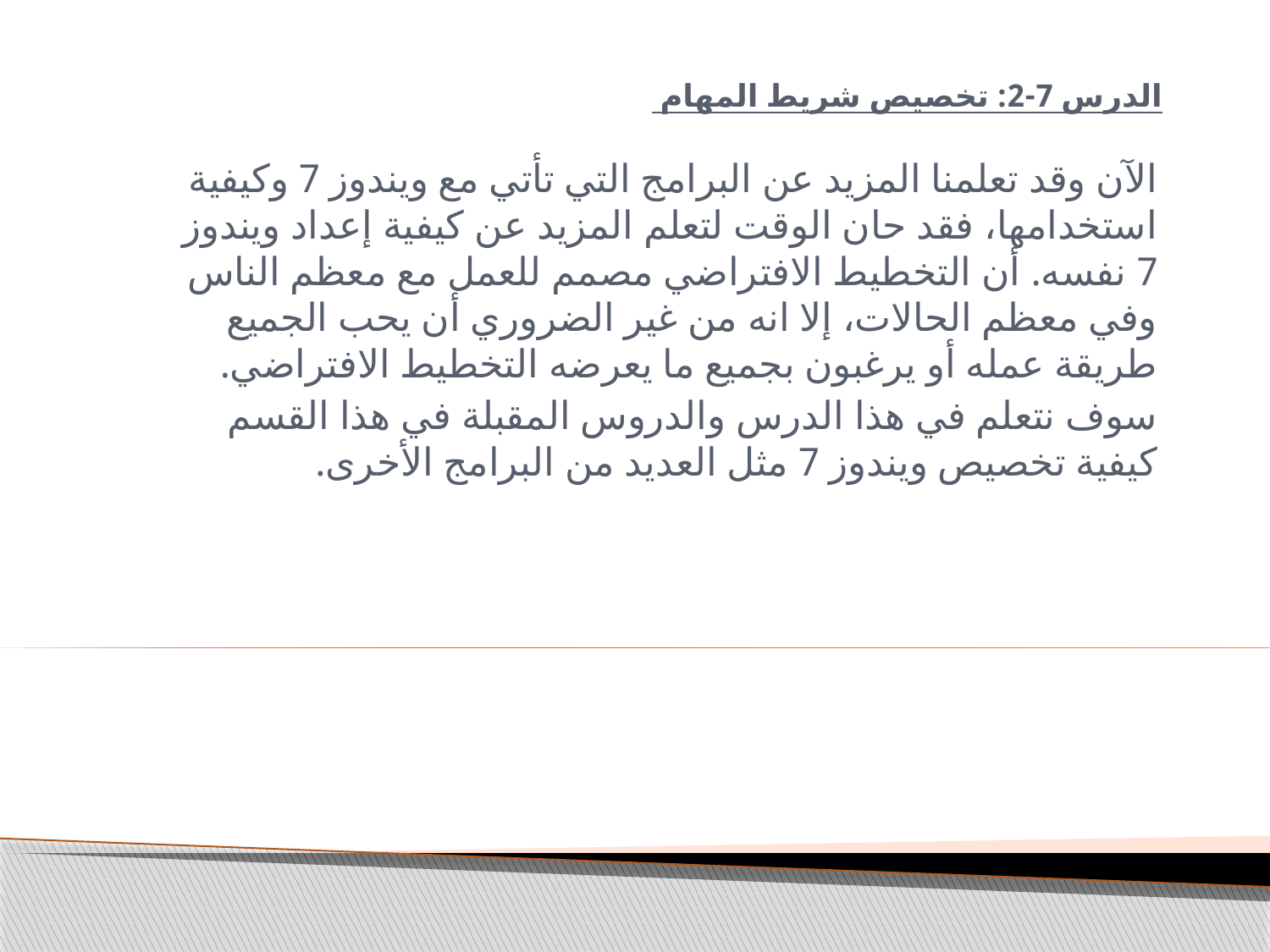

# الدرس 7-2: تخصيص شريط المهام
الآن وقد تعلمنا المزيد عن البرامج التي تأتي مع ويندوز 7 وكيفية استخدامها، فقد حان الوقت لتعلم المزيد عن كيفية إعداد ويندوز 7 نفسه. أن التخطيط الافتراضي مصمم للعمل مع معظم الناس وفي معظم الحالات، إلا انه من غير الضروري أن يحب الجميع طريقة عمله أو يرغبون بجميع ما يعرضه التخطيط الافتراضي.
سوف نتعلم في هذا الدرس والدروس المقبلة في هذا القسم كيفية تخصيص ويندوز 7 مثل العديد من البرامج الأخرى.